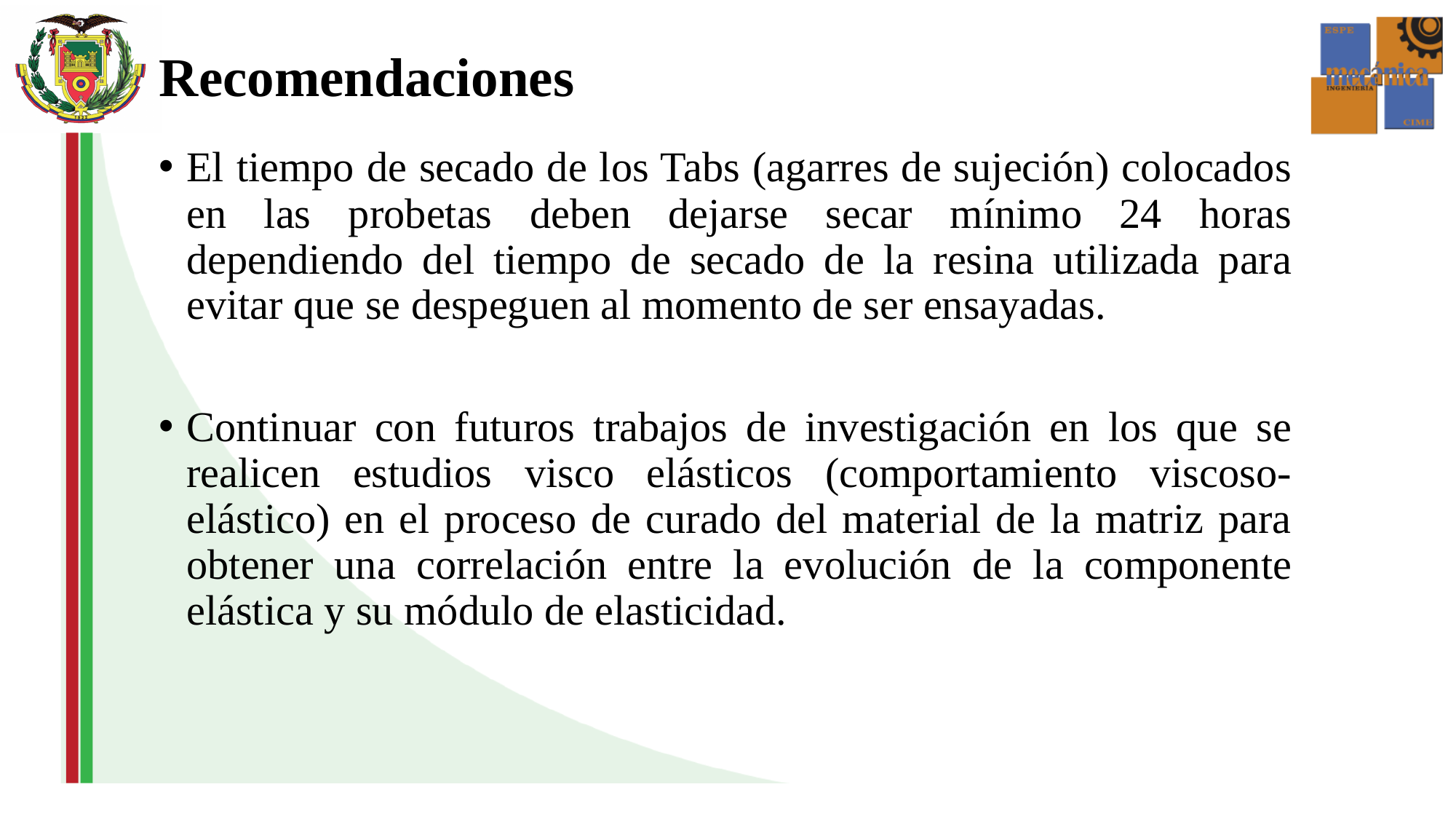

Recomendaciones
El tiempo de secado de los Tabs (agarres de sujeción) colocados en las probetas deben dejarse secar mínimo 24 horas dependiendo del tiempo de secado de la resina utilizada para evitar que se despeguen al momento de ser ensayadas.

Continuar con futuros trabajos de investigación en los que se realicen estudios visco elásticos (comportamiento viscoso-elástico) en el proceso de curado del material de la matriz para obtener una correlación entre la evolución de la componente elástica y su módulo de elasticidad.